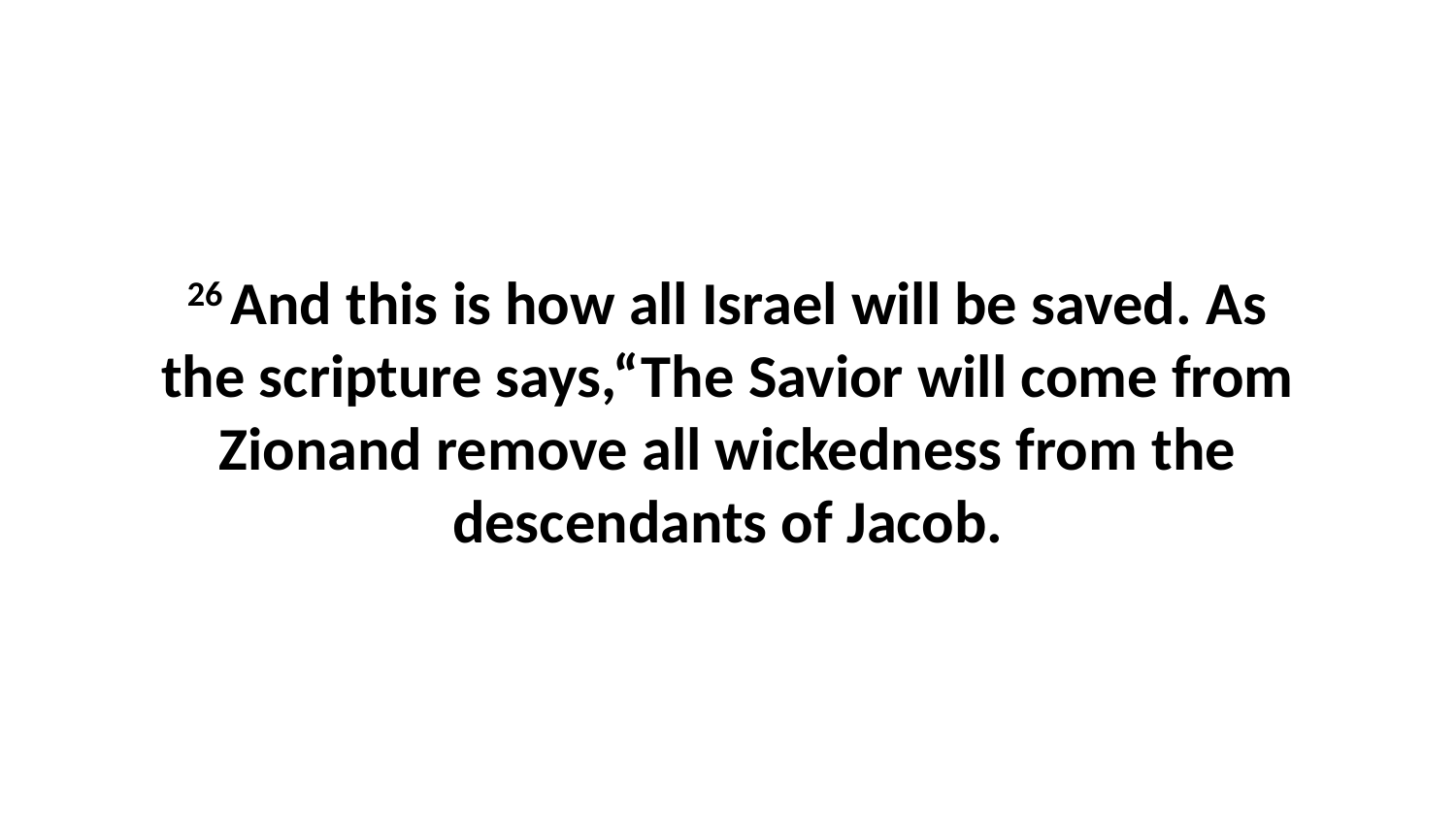

26 And this is how all Israel will be saved. As the scripture says,“The Savior will come from Zionand remove all wickedness from the descendants of Jacob.